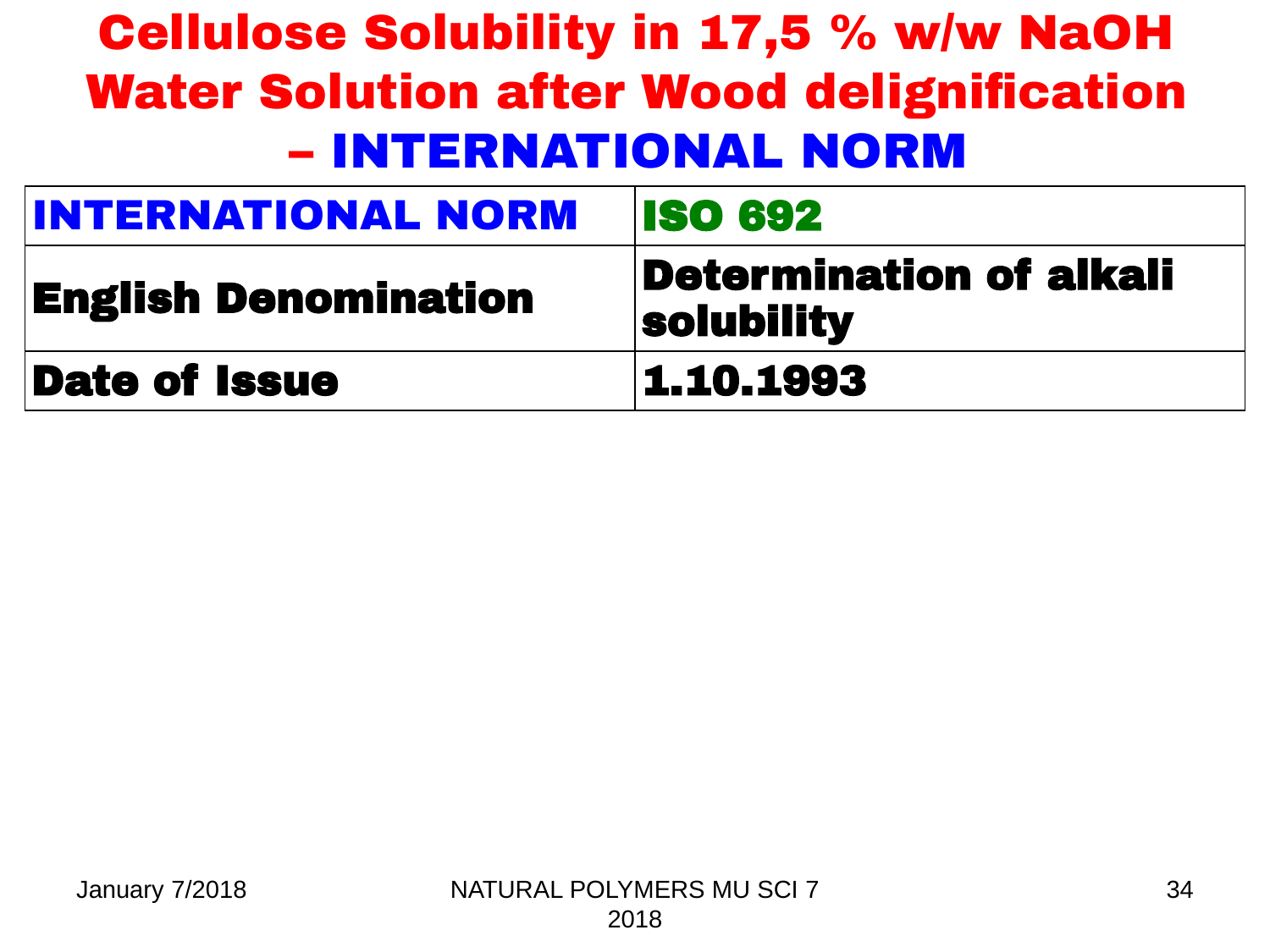

# Cellulose Solubility in 17,5 % w/w NaOH Water Solution after Wood delignification – INTERNATIONAL NORM
| INTERNATIONAL NORM | ISO 692 |
| --- | --- |
| English Denomination | Determination of alkali solubility |
| Date of Issue | 1.10.1993 |
January 7/2018
NATURAL POLYMERS MU SCI 7 2018
34